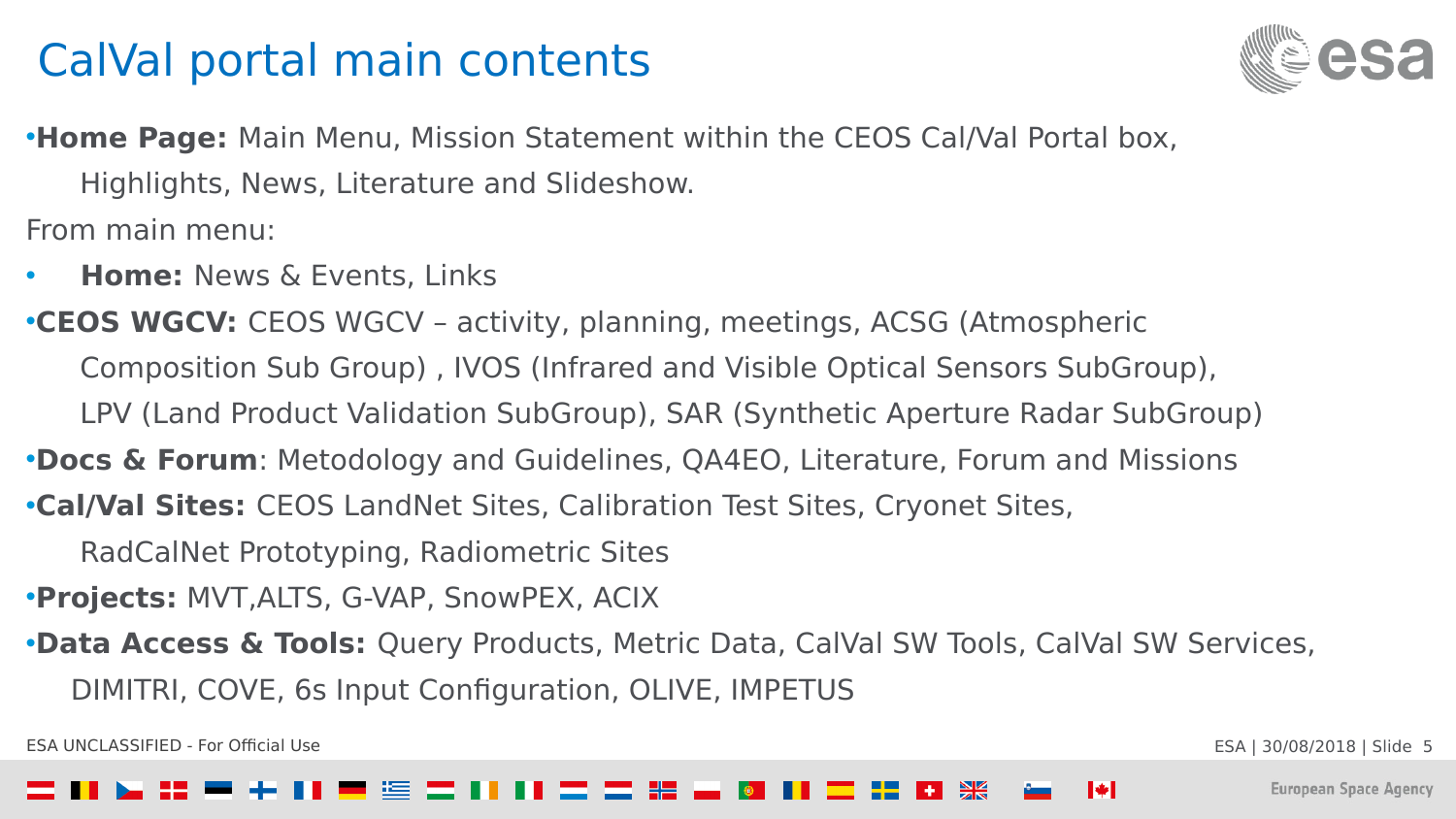

# CalVal portal main contents
Home Page: Main Menu, Mission Statement within the CEOS Cal/Val Portal box,
      Highlights, News, Literature and Slideshow.
From main menu:
 Home: News & Events, Links
CEOS WGCV: CEOS WGCV – activity, planning, meetings, ACSG (Atmospheric
      Composition Sub Group) , IVOS (Infrared and Visible Optical Sensors SubGroup),
      LPV (Land Product Validation SubGroup), SAR (Synthetic Aperture Radar SubGroup)
Docs & Forum: Metodology and Guidelines, QA4EO, Literature, Forum and Missions
Cal/Val Sites: CEOS LandNet Sites, Calibration Test Sites, Cryonet Sites,
      RadCalNet Prototyping, Radiometric Sites
Projects: MVT,ALTS, G-VAP, SnowPEX, ACIX
Data Access & Tools: Query Products, Metric Data, CalVal SW Tools, CalVal SW Services,
     DIMITRI, COVE, 6s Input Configuration, OLIVE, IMPETUS